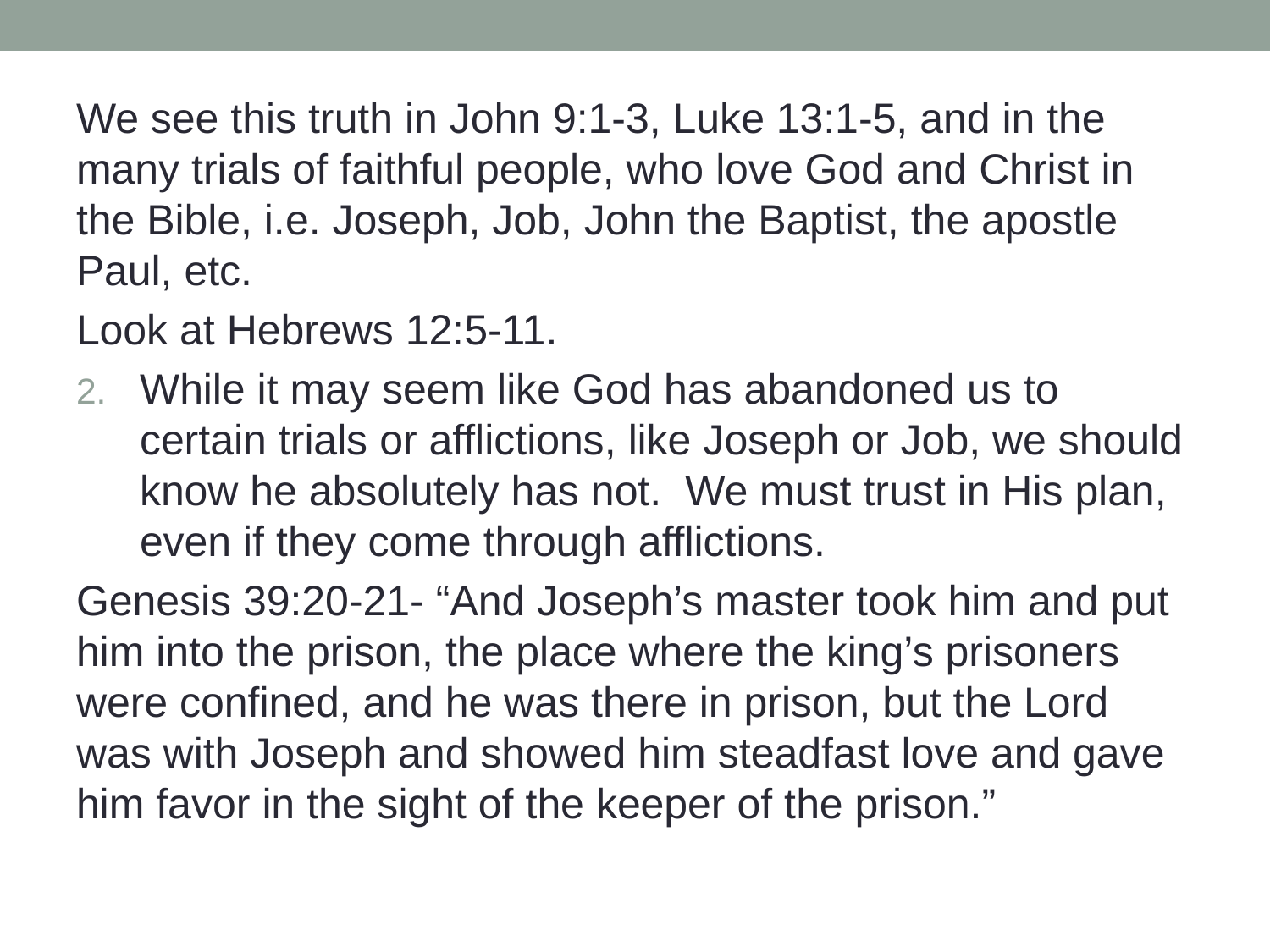

We see this truth in John 9:1-3, Luke 13:1-5, and in the many trials of faithful people, who love God and Christ in the Bible, i.e. Joseph, Job, John the Baptist, the apostle Paul, etc.
Look at Hebrews 12:5-11.
While it may seem like God has abandoned us to certain trials or afflictions, like Joseph or Job, we should know he absolutely has not.  We must trust in His plan, even if they come through afflictions.
Genesis 39:20-21- “And Joseph’s master took him and put him into the prison, the place where the king’s prisoners were confined, and he was there in prison, but the Lord was with Joseph and showed him steadfast love and gave him favor in the sight of the keeper of the prison.”